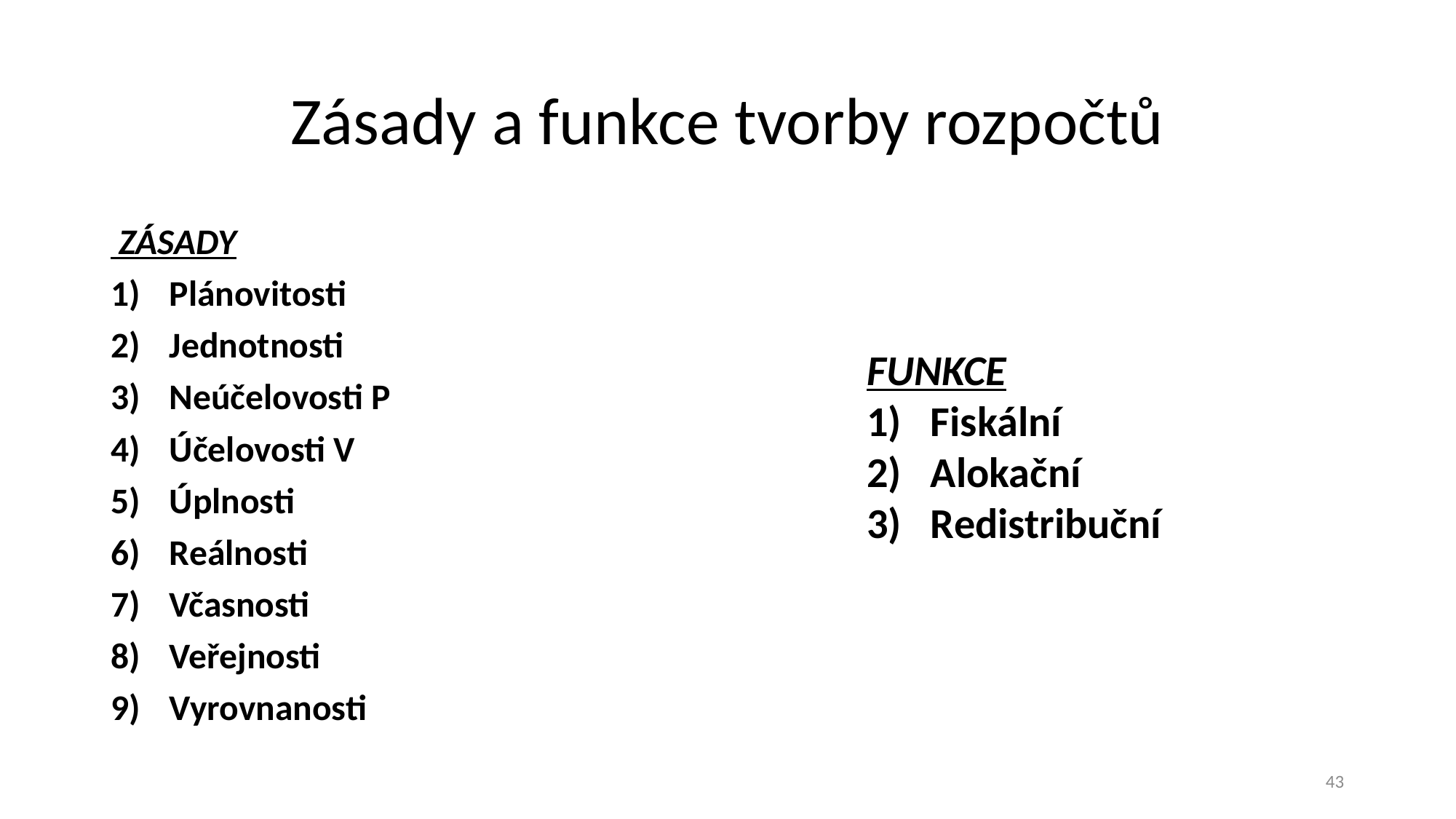

# Zásady a funkce tvorby rozpočtů
 ZÁSADY
Plánovitosti
Jednotnosti
Neúčelovosti P
Účelovosti V
Úplnosti
Reálnosti
Včasnosti
Veřejnosti
Vyrovnanosti

FUNKCE
Fiskální
Alokační
Redistribuční
43